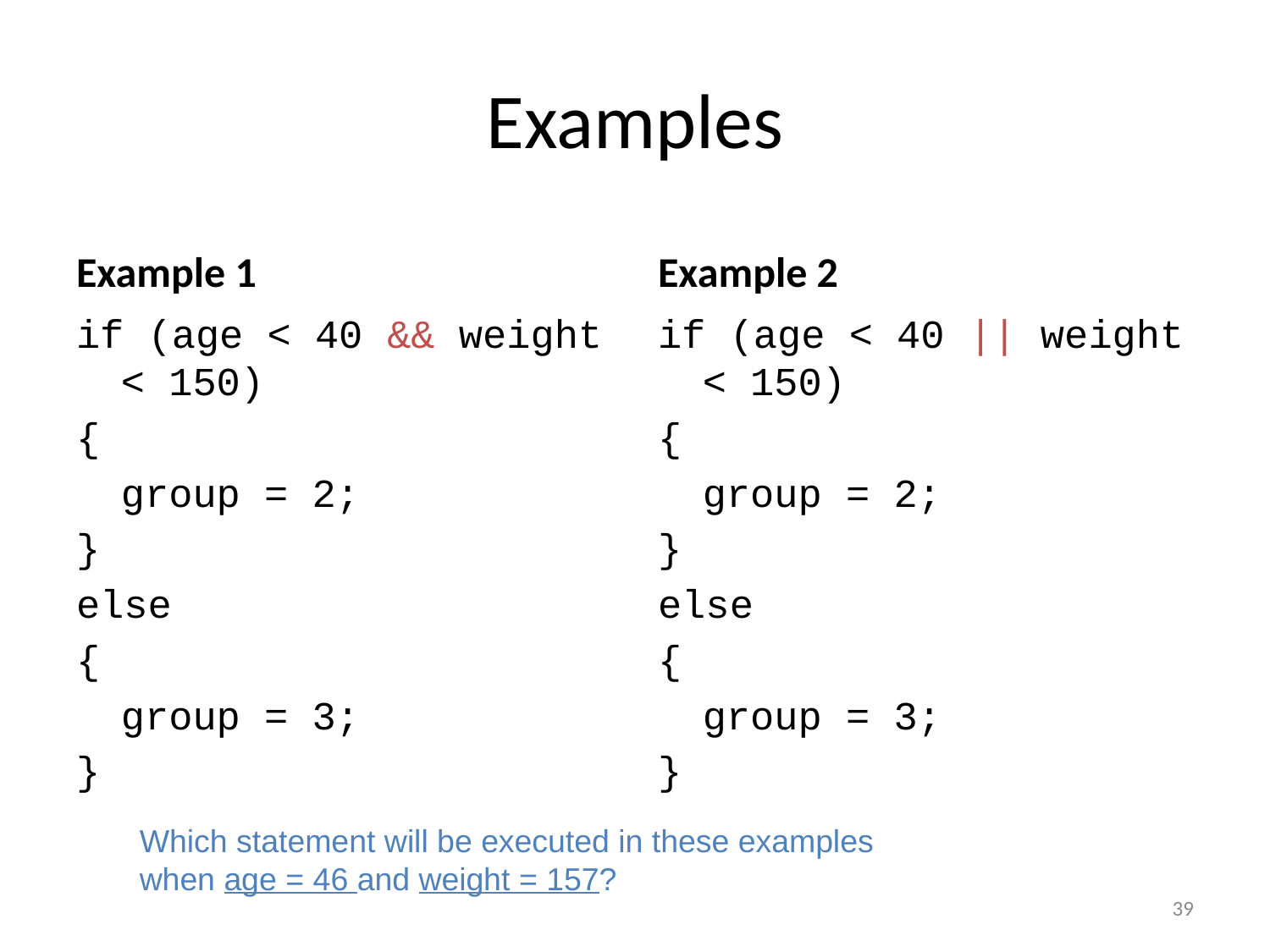

# Examples
Example 1
Example 2
if (age < 40 && weight < 150)
{
	group = 2;
}
else
{
	group = 3;
}
if (age < 40 || weight < 150)
{
	group = 2;
}
else
{
	group = 3;
}
Which statement will be executed in these examples when age = 46 and weight = 157?
39